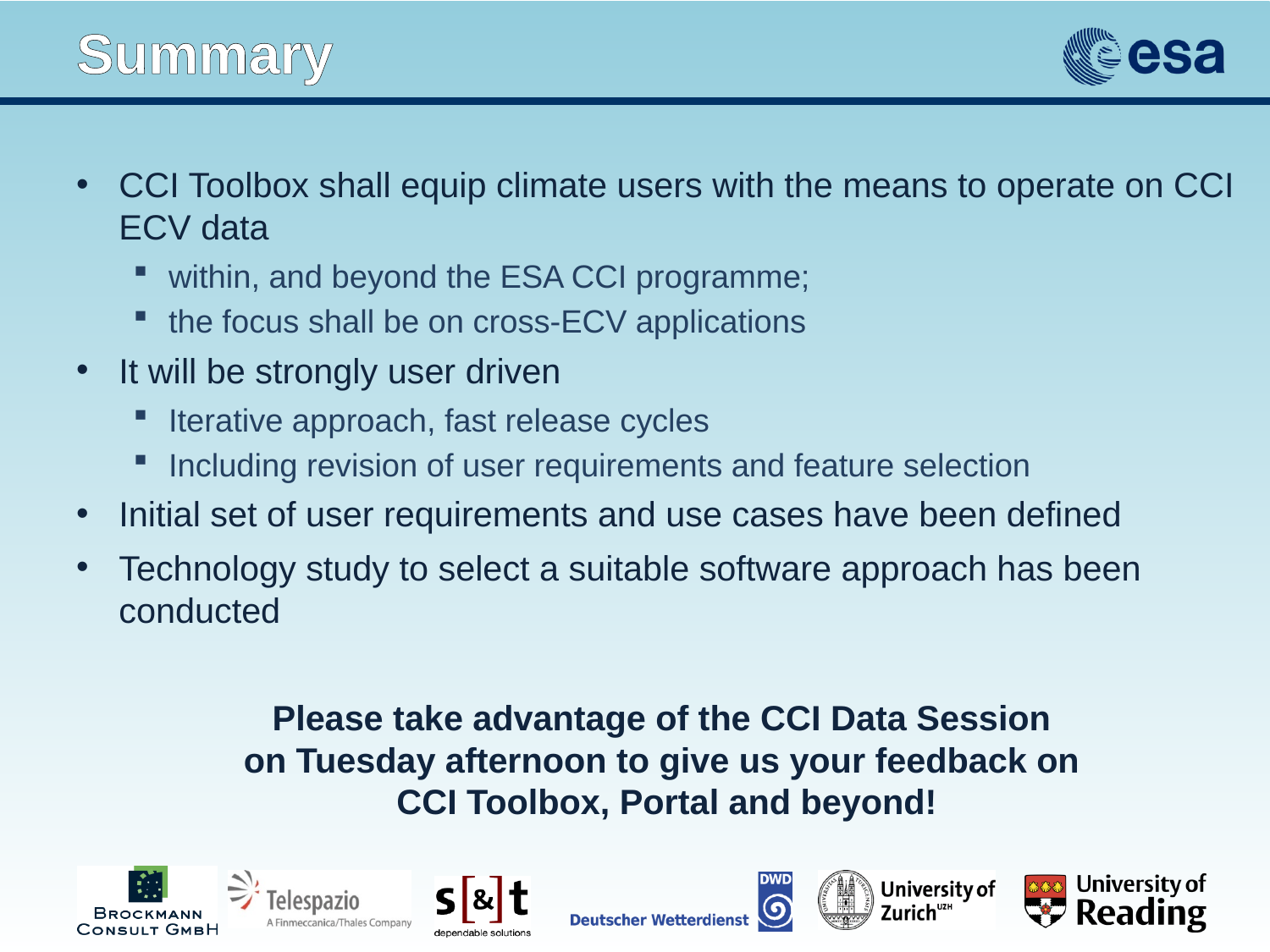

# Summary
CCI Toolbox shall equip climate users with the means to operate on CCI ECV data
within, and beyond the ESA CCI programme;
the focus shall be on cross-ECV applications
It will be strongly user driven
Iterative approach, fast release cycles
Including revision of user requirements and feature selection
Initial set of user requirements and use cases have been defined
Technology study to select a suitable software approach has been conducted

Please take advantage of the CCI Data Session
on Tuesday afternoon to give us your feedback on
CCI Toolbox, Portal and beyond!